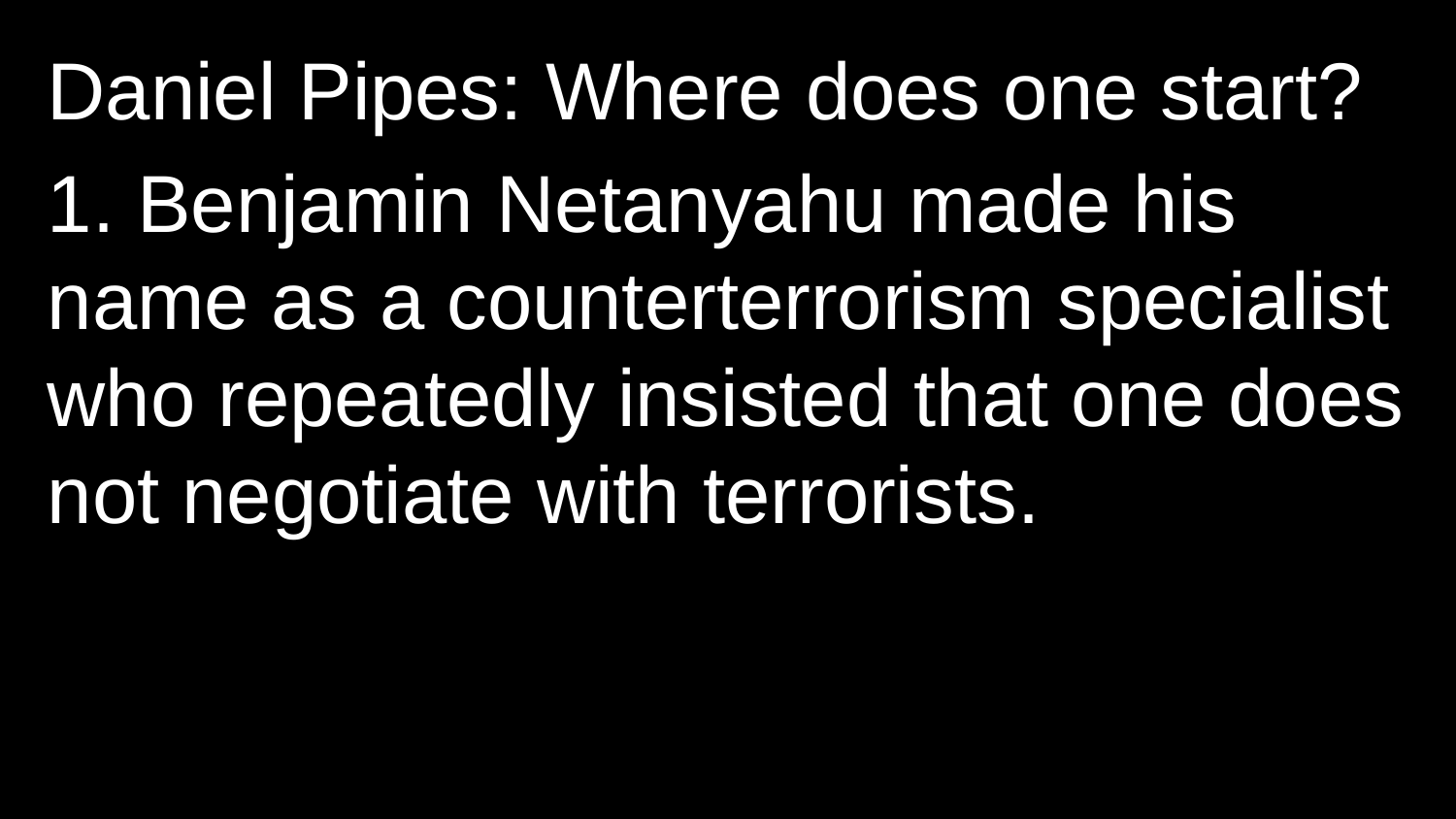

Daniel Pipes: Where does one start?
1. Benjamin Netanyahu made his name as a counterterrorism specialist who repeatedly insisted that one does not negotiate with terrorists.